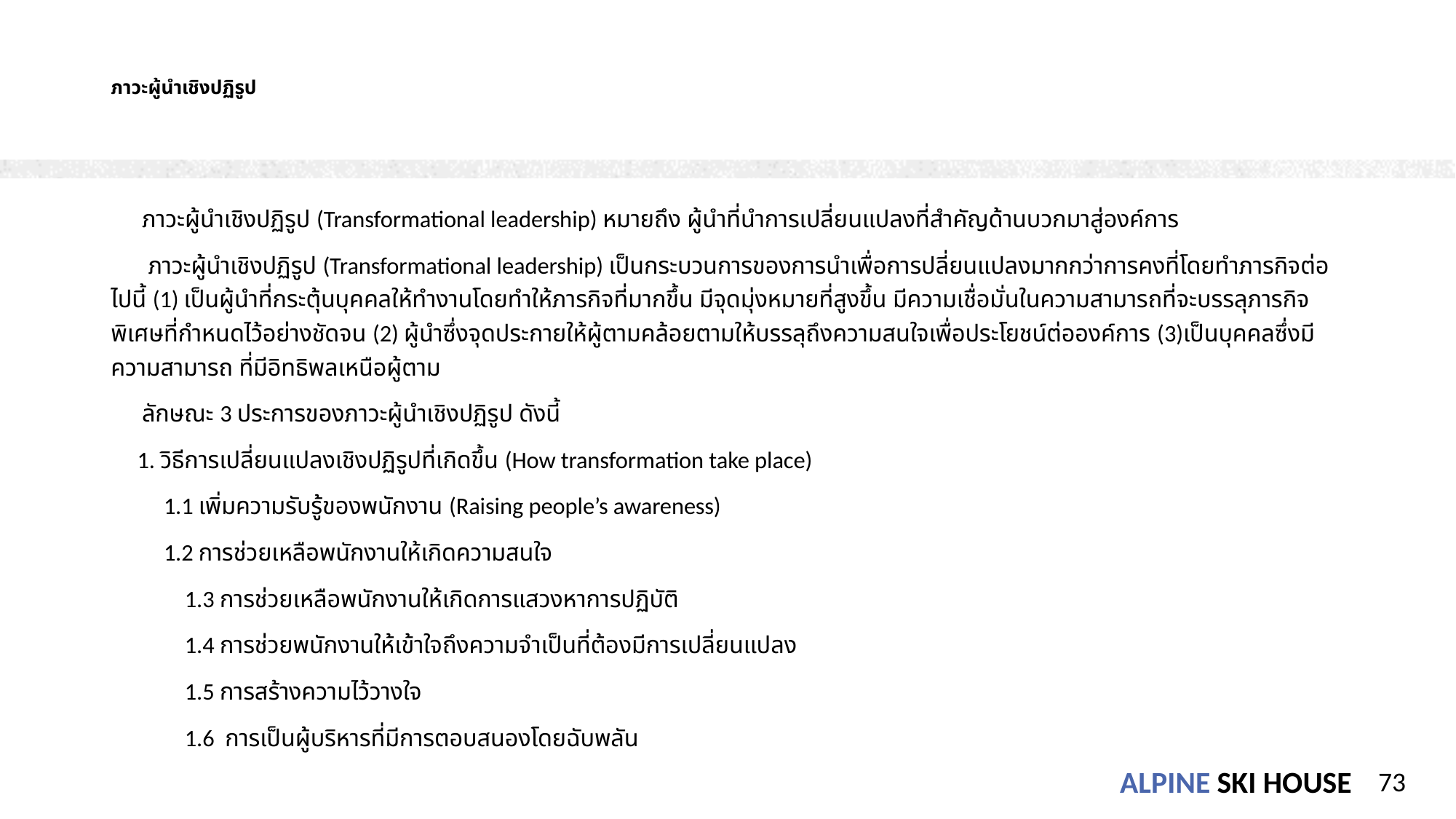

# ภาวะผู้นำเชิงปฏิรูป
     ภาวะผู้นำเชิงปฏิรูป (Transformational leadership) หมายถึง ผู้นำที่นำการเปลี่ยนแปลงที่สำคัญด้านบวกมาสู่องค์การ
      ภาวะผู้นำเชิงปฏิรูป (Transformational leadership) เป็นกระบวนการของการนำเพื่อการปลี่ยนแปลงมากกว่าการคงที่โดยทำภารกิจต่อไปนี้ (1) เป็นผู้นำที่กระตุ้นบุคคลให้ทำงานโดยทำให้ภารกิจที่มากขึ้น มีจุดมุ่งหมายที่สูงขึ้น มีความเชื่อมั่นในความสามารถที่จะบรรลุภารกิจพิเศษที่กำหนดไว้อย่างชัดจน (2) ผู้นำซึ่งจุดประกายให้ผู้ตามคล้อยตามให้บรรลุถึงความสนใจเพื่อประโยชน์ต่อองค์การ (3)เป็นบุคคลซึ่งมีความสามารถ ที่มีอิทธิพลเหนือผู้ตาม
     ลักษณะ 3 ประการของภาวะผู้นำเชิงปฏิรูป ดังนี้
     1. วิธีการเปลี่ยนแปลงเชิงปฏิรูปที่เกิดขึ้น (How transformation take place)
          1.1 เพิ่มความรับรู้ของพนักงาน (Raising people’s awareness)
          1.2 การช่วยเหลือพนักงานให้เกิดความสนใจ
              1.3 การช่วยเหลือพนักงานให้เกิดการแสวงหาการปฏิบัติ
              1.4 การช่วยพนักงานให้เข้าใจถึงความจำเป็นที่ต้องมีการเปลี่ยนแปลง
              1.5 การสร้างความไว้วางใจ
              1.6  การเป็นผู้บริหารที่มีการตอบสนองโดยฉับพลัน

73